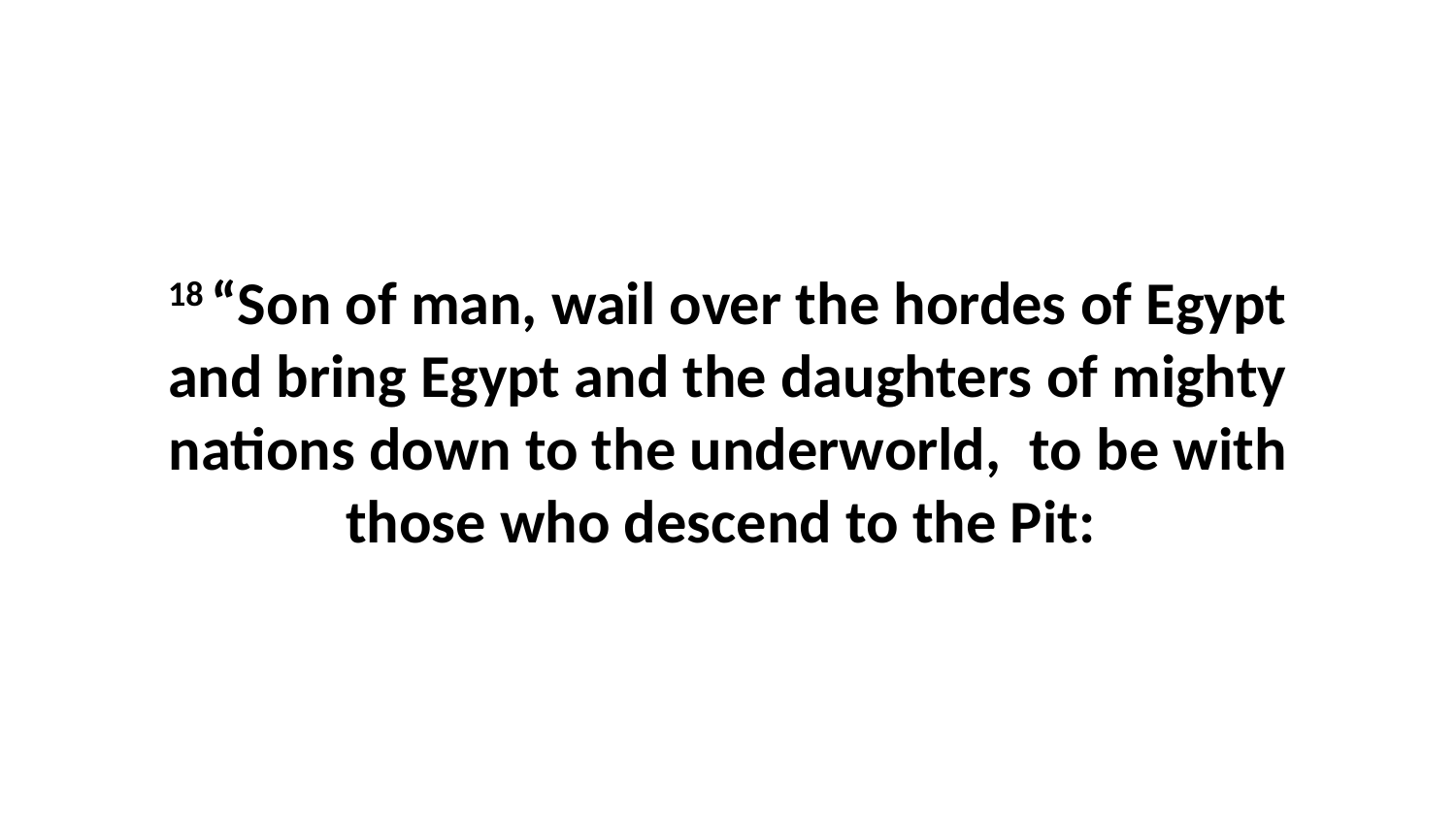

18 “Son of man, wail over the hordes of Egypt and bring Egypt and the daughters of mighty nations down to the underworld,  to be with those who descend to the Pit: